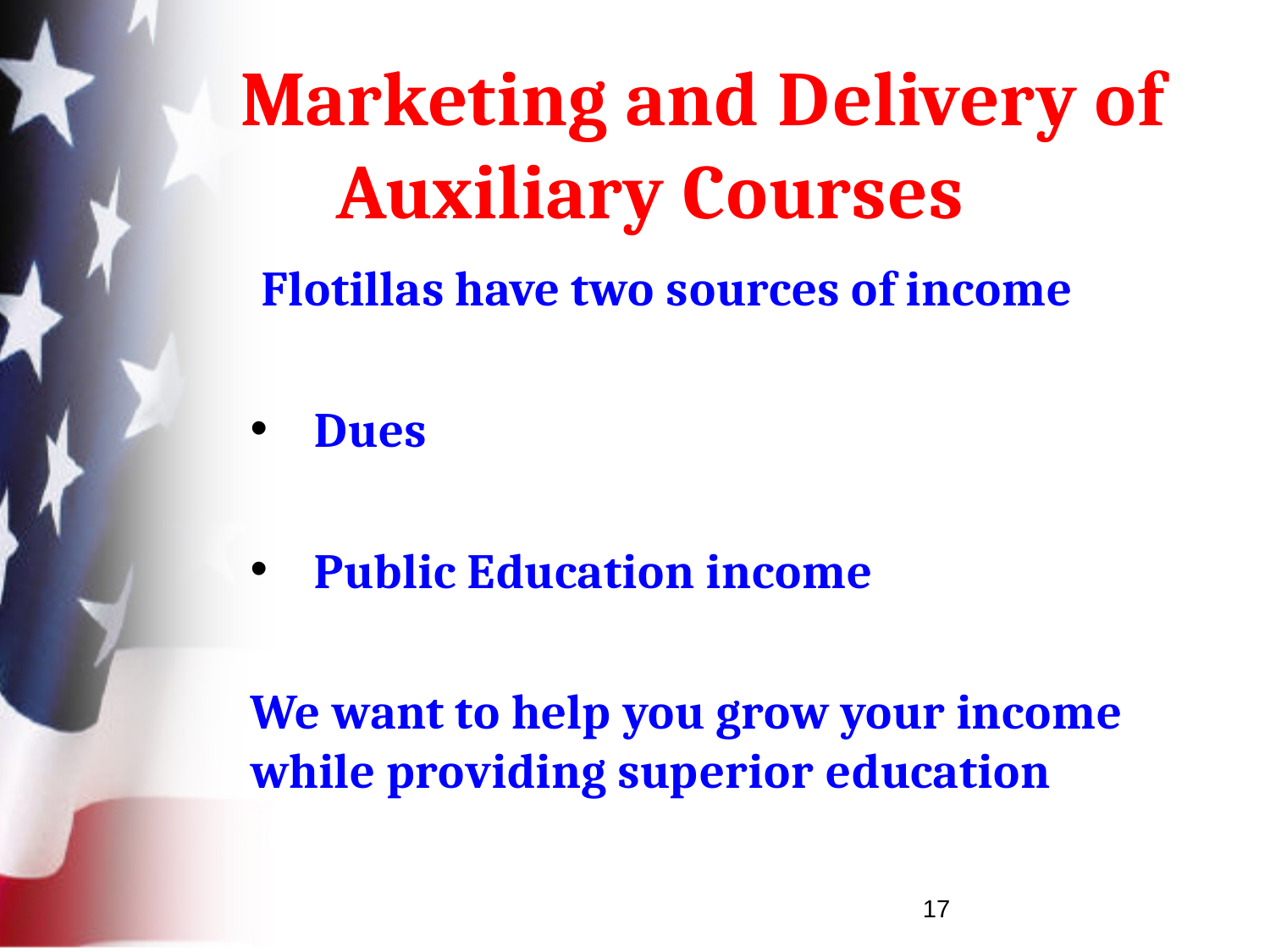

# Marketing and Delivery of Auxiliary Courses
 Flotillas have two sources of income

Dues

Public Education income

We want to help you grow your income while providing superior education
17